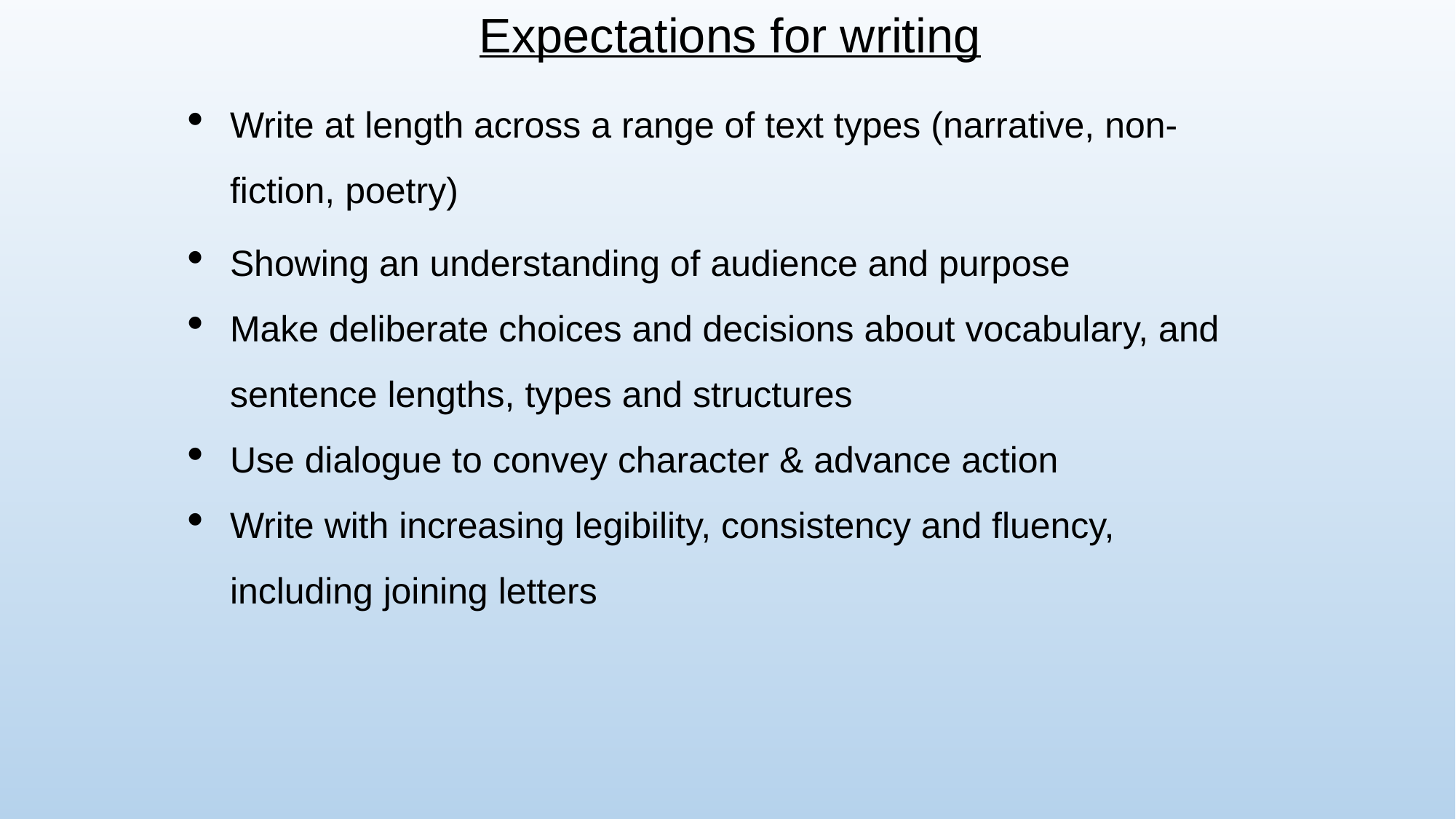

# Expectations for writing
Write at length across a range of text types (narrative, non-fiction, poetry)
Showing an understanding of audience and purpose
Make deliberate choices and decisions about vocabulary, and sentence lengths, types and structures
Use dialogue to convey character & advance action
Write with increasing legibility, consistency and fluency, including joining letters